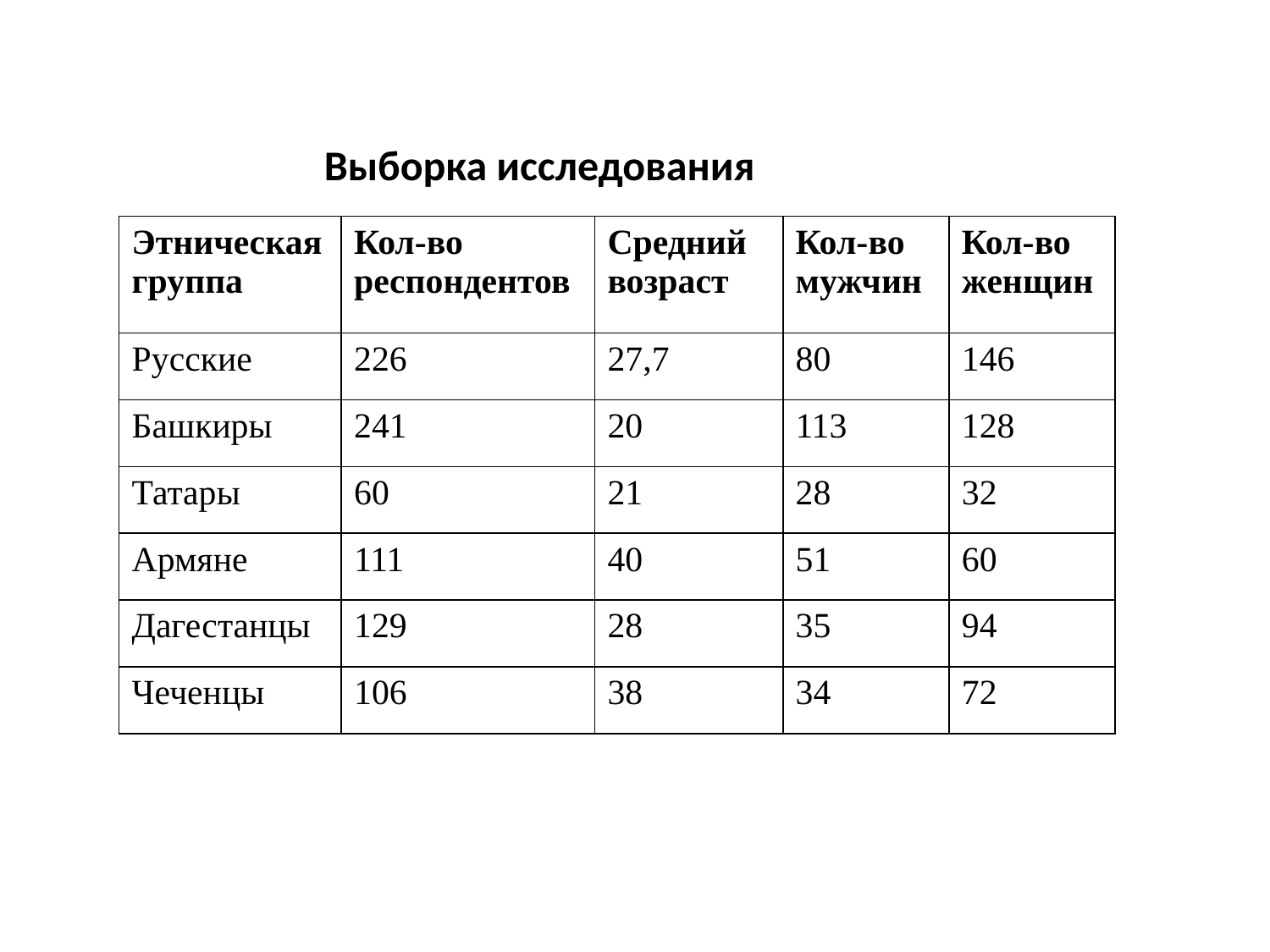

Выборка исследования
| Этническая группа | Кол-во респондентов | Средний возраст | Кол-во мужчин | Кол-во женщин |
| --- | --- | --- | --- | --- |
| Русские | 226 | 27,7 | 80 | 146 |
| Башкиры | 241 | 20 | 113 | 128 |
| Татары | 60 | 21 | 28 | 32 |
| Армяне | 111 | 40 | 51 | 60 |
| Дагестанцы | 129 | 28 | 35 | 94 |
| Чеченцы | 106 | 38 | 34 | 72 |